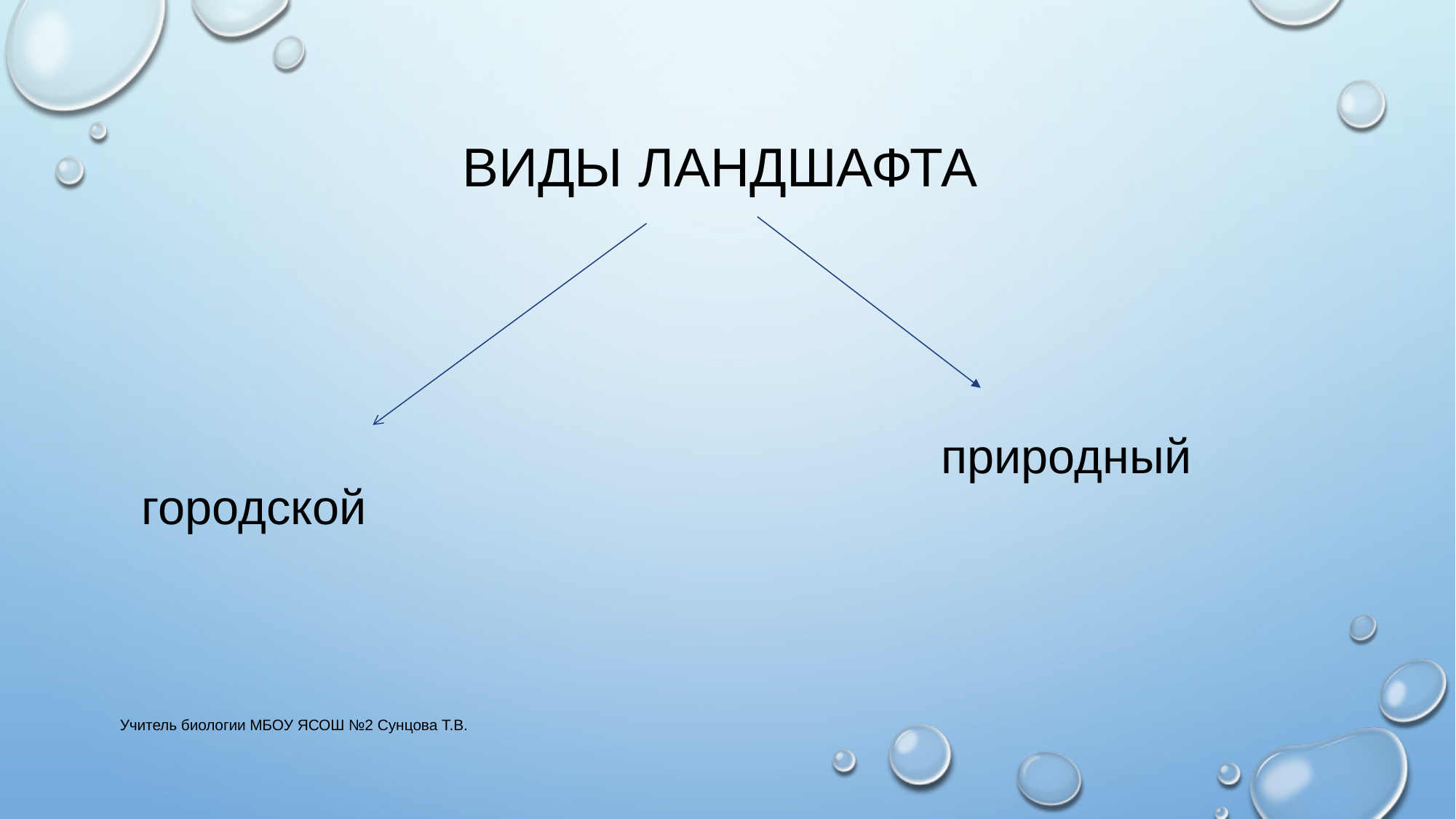

# Виды ландшафта
природный
городской
Учитель биологии МБОУ ЯСОШ №2 Сунцова Т.В.